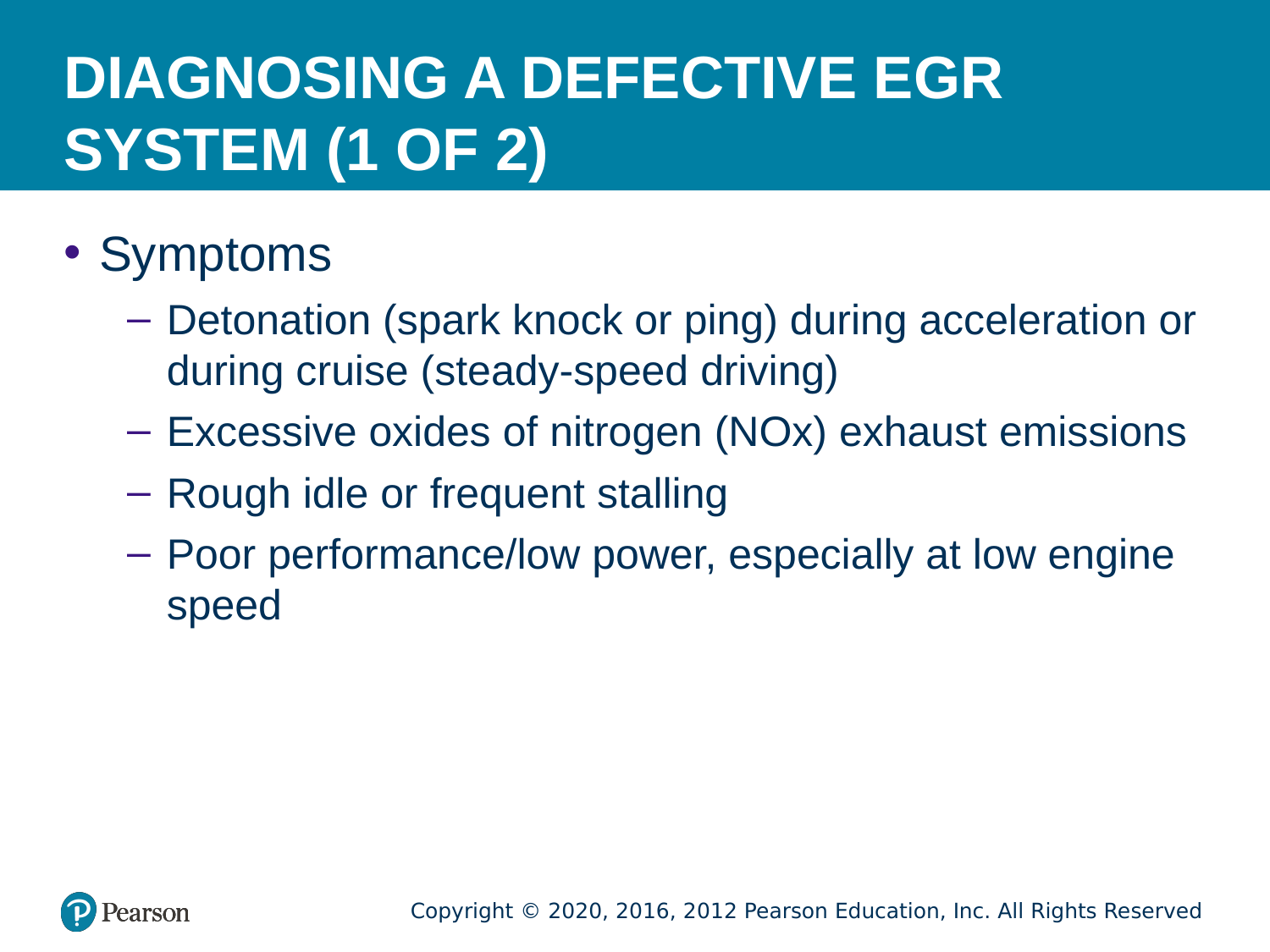

# DIAGNOSING A DEFECTIVE EGR SYSTEM (1 OF 2)
Symptoms
Detonation (spark knock or ping) during acceleration or during cruise (steady-speed driving)
Excessive oxides of nitrogen (NOx) exhaust emissions
Rough idle or frequent stalling
Poor performance/low power, especially at low engine speed